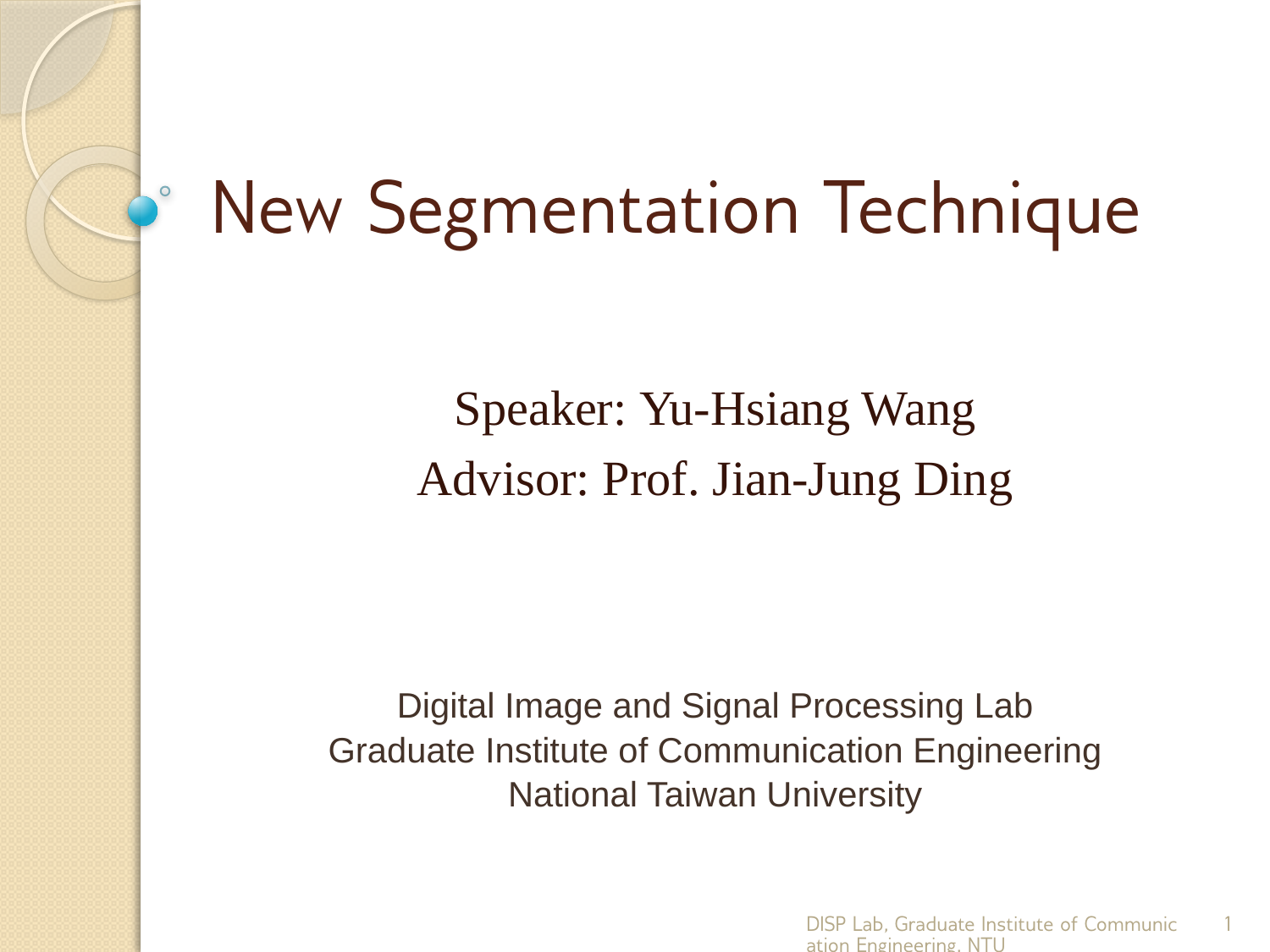

# New Segmentation Technique
Speaker: Yu-Hsiang Wang
Advisor: Prof. Jian-Jung Ding

Digital Image and Signal Processing Lab
Graduate Institute of Communication Engineering
National Taiwan University
DISP Lab, Graduate Institute of Communication Engineering, NTU
1